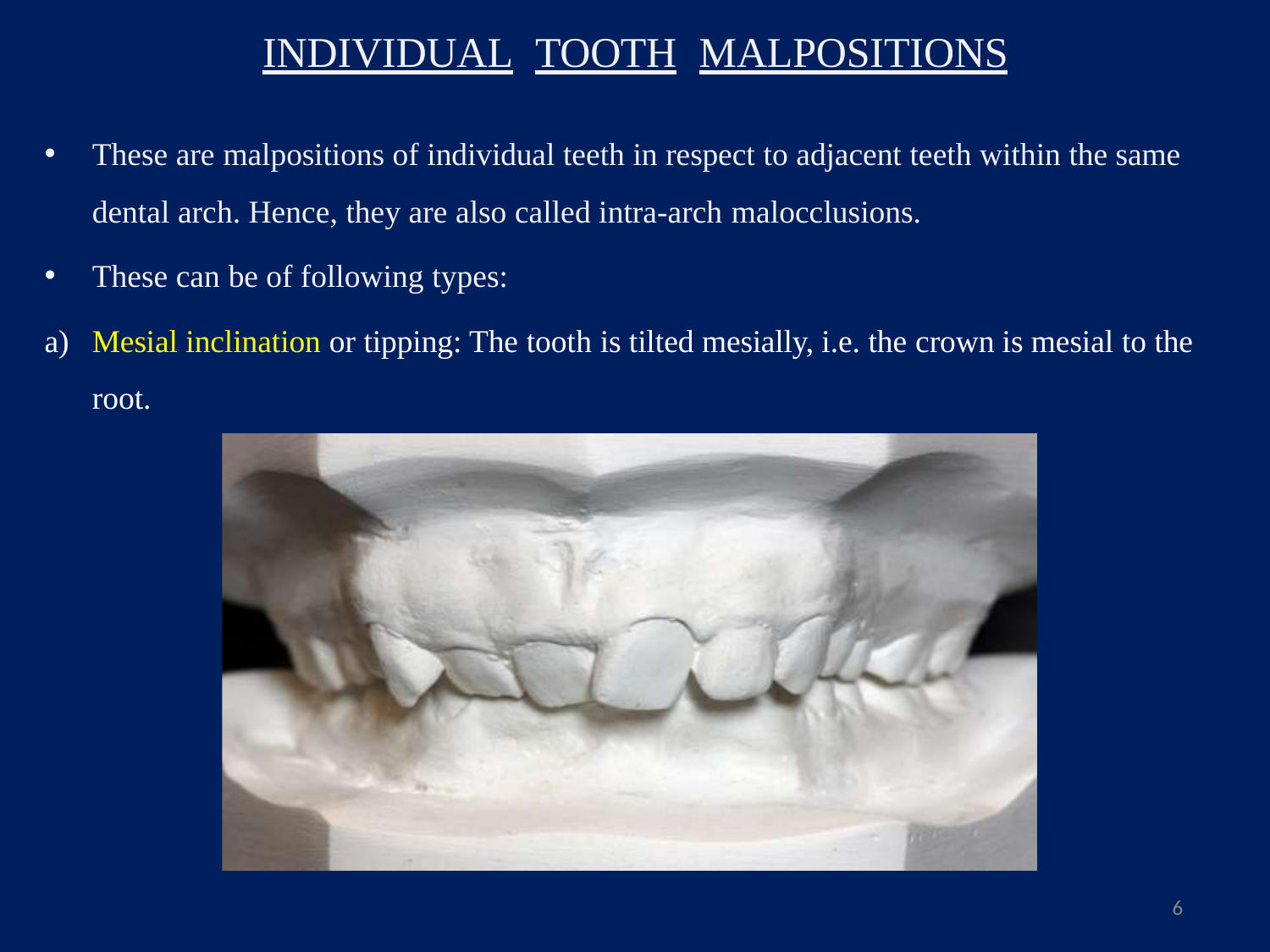

# INDIVIDUAL	TOOTH	MALPOSITIONS
These are malpositions of individual teeth in respect to adjacent teeth within the same  dental arch. Hence, they are also called intra-arch malocclusions.
These can be of following types:
a)	Mesial inclination or tipping: The tooth is tilted mesially, i.e. the crown is mesial to the  root.

6